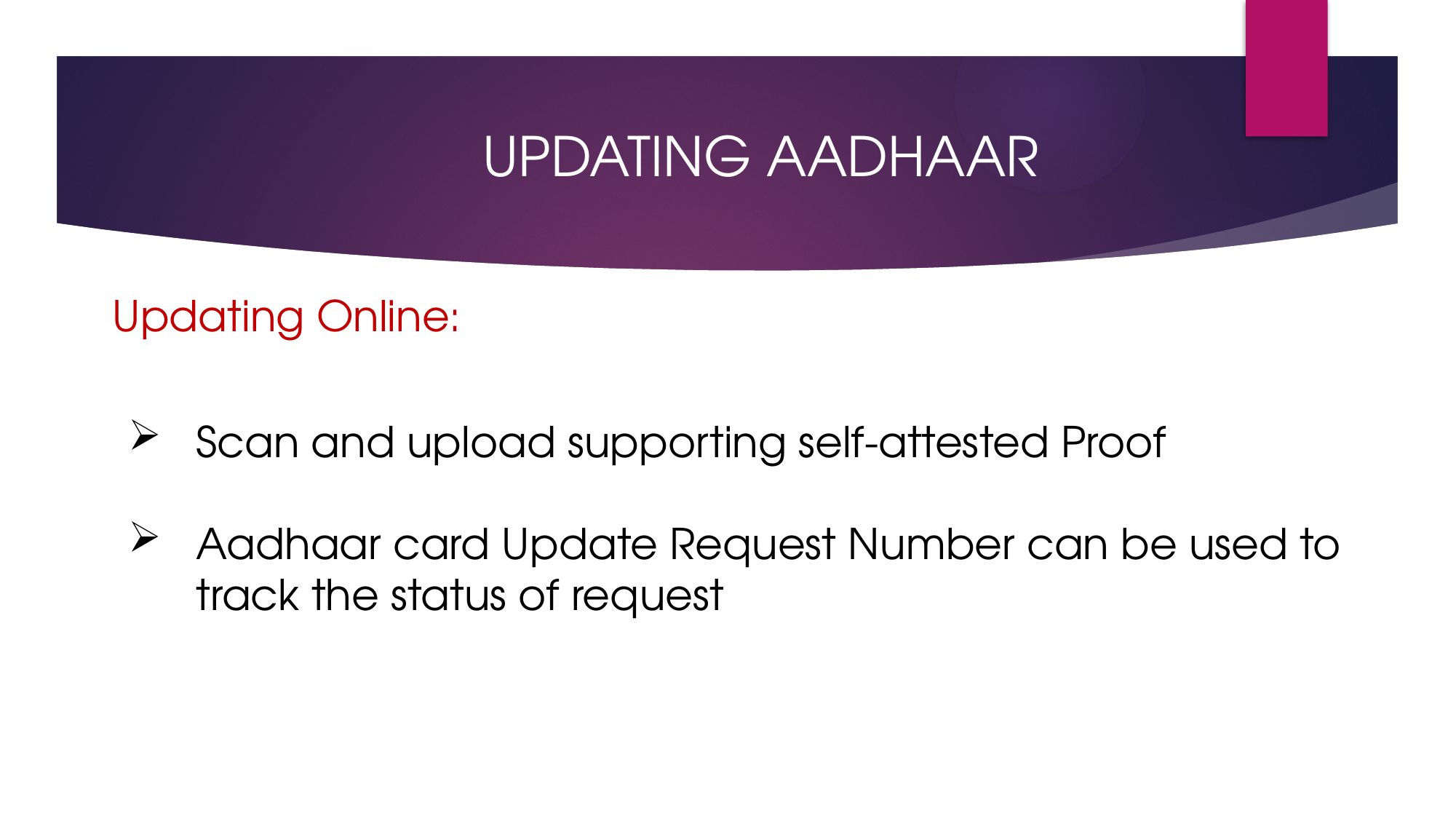

UpdaTIng aadhaar
Updating Online:
Scan and upload supporting self-attested Proof

Aadhaar card Update Request Number can be used to track the status of request